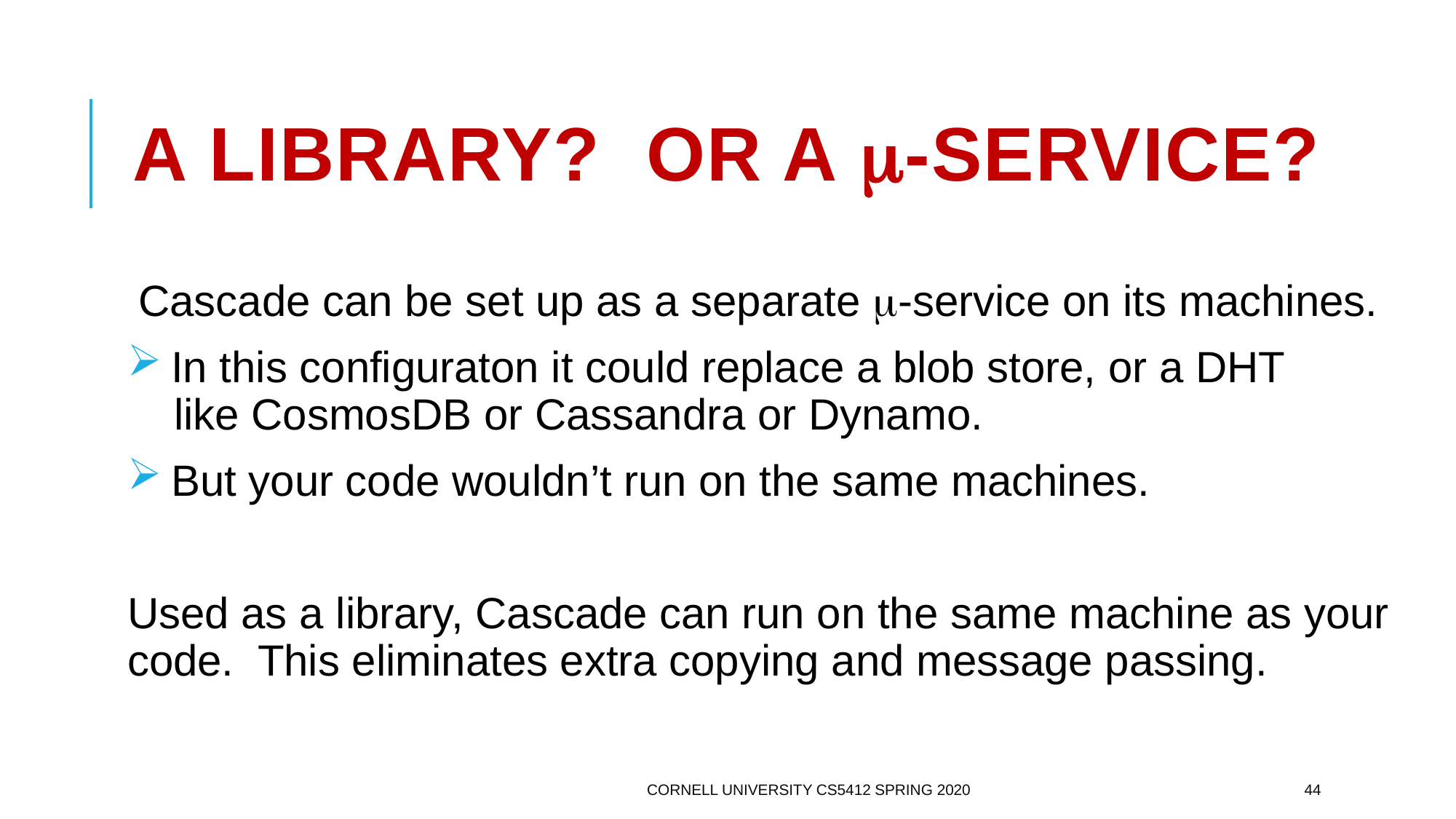

# A library?  Or a μ-service?
Cascade can be set up as a separate μ-service on its machines.
 In this configuraton it could replace a blob store, or a DHT
   like CosmosDB or Cassandra or Dynamo.
 But your code wouldn’t run on the same machines.

Used as a library, Cascade can run on the same machine as your code.  This eliminates extra copying and message passing.
Cornell University CS5412 Spring 2020
44